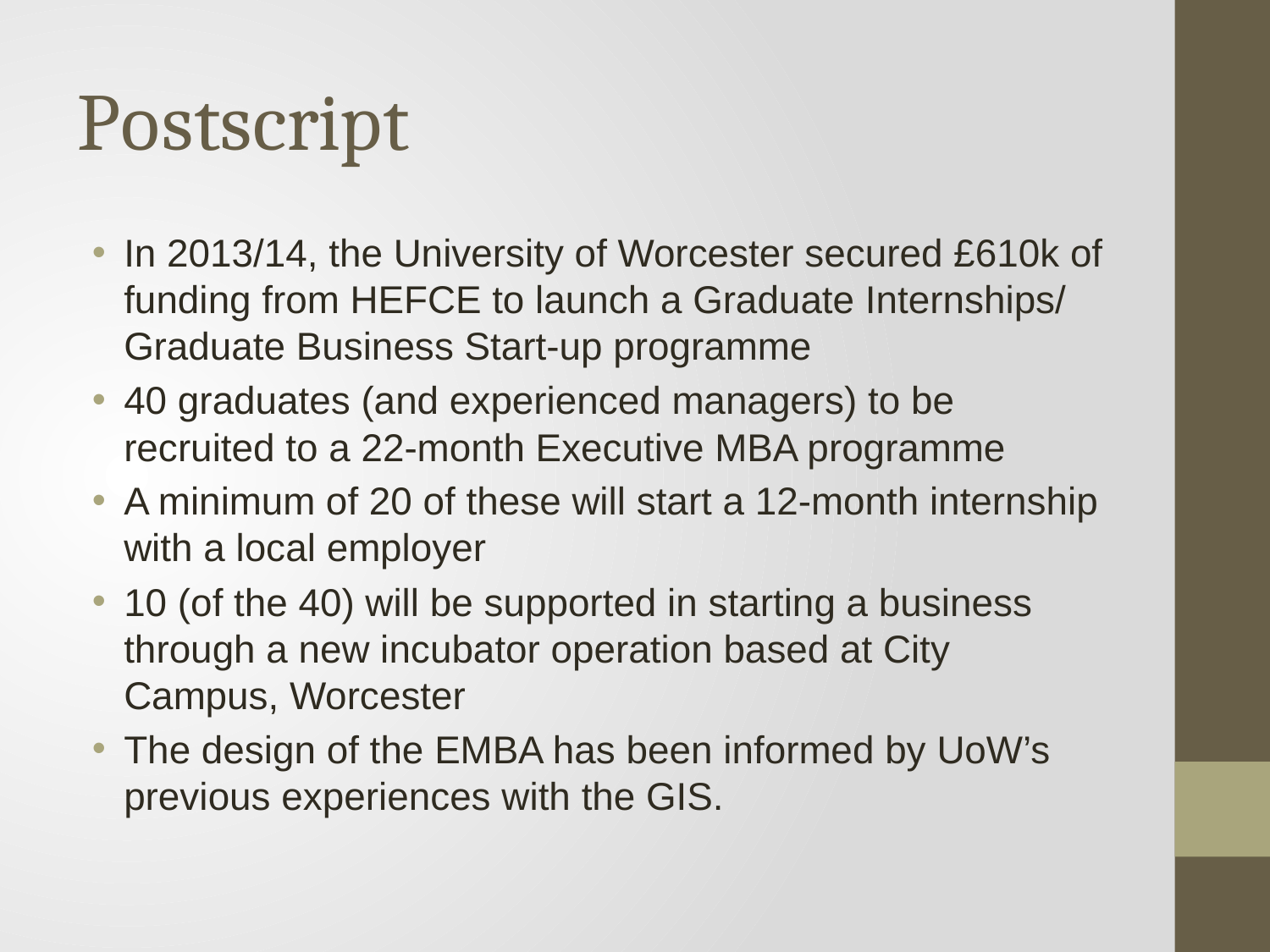

# Postscript
In 2013/14, the University of Worcester secured £610k of funding from HEFCE to launch a Graduate Internships/ Graduate Business Start-up programme
40 graduates (and experienced managers) to be recruited to a 22-month Executive MBA programme
A minimum of 20 of these will start a 12-month internship with a local employer
10 (of the 40) will be supported in starting a business through a new incubator operation based at City Campus, Worcester
The design of the EMBA has been informed by UoW’s previous experiences with the GIS.